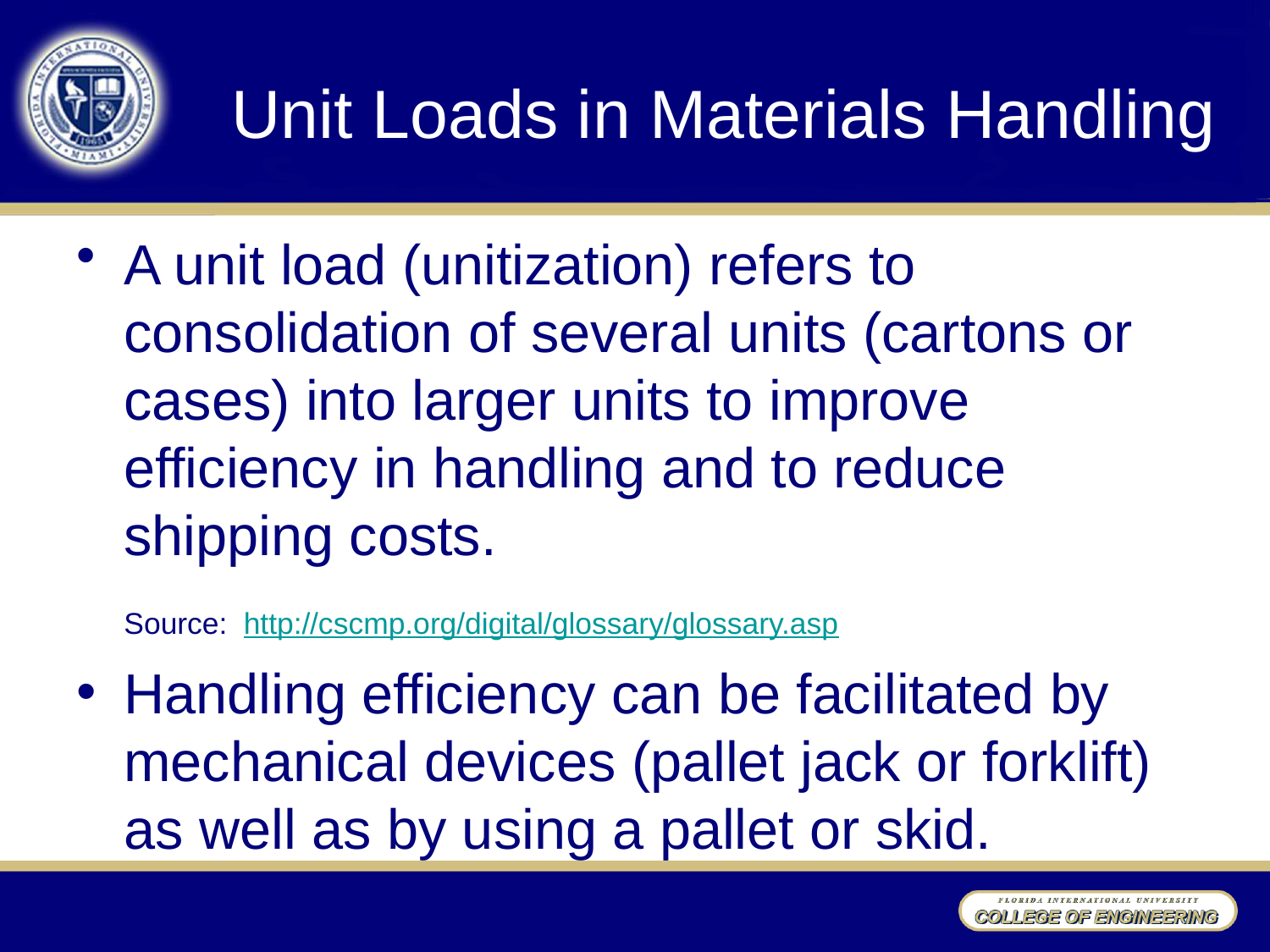

# Unit Loads in Materials Handling
A unit load (unitization) refers to consolidation of several units (cartons or cases) into larger units to improve efficiency in handling and to reduce shipping costs.
	Source:  http://cscmp.org/digital/glossary/glossary.asp
Handling efficiency can be facilitated by mechanical devices (pallet jack or forklift) as well as by using a pallet or skid.